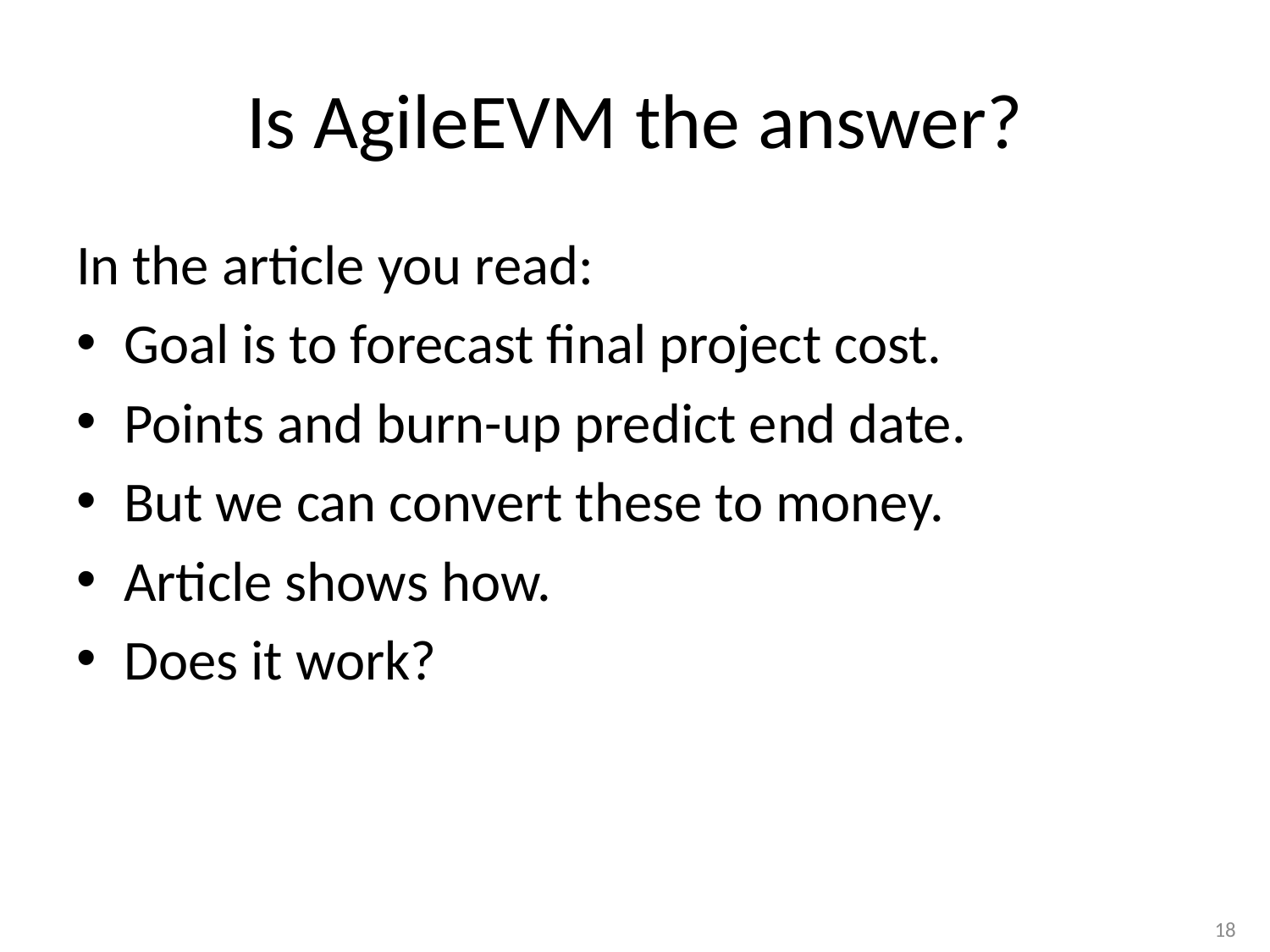

# Is AgileEVM the answer?
In the article you read:
Goal is to forecast final project cost.
Points and burn-up predict end date.
But we can convert these to money.
Article shows how.
Does it work?